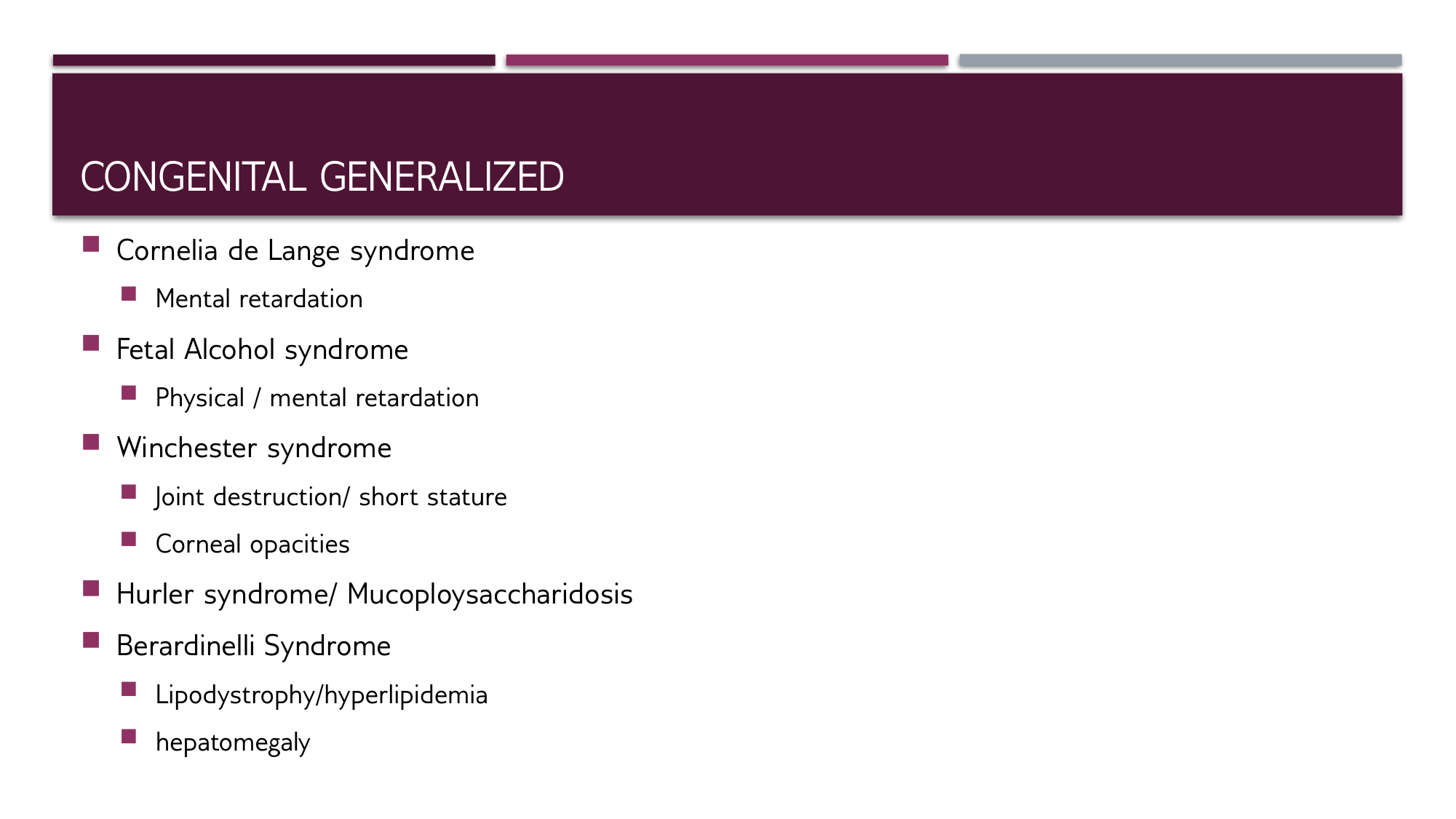

# Congenital Generalized
Cornelia de Lange syndrome
Mental retardation
Fetal Alcohol syndrome
Physical / mental retardation
Winchester syndrome
Joint destruction/ short stature
Corneal opacities
Hurler syndrome/ Mucoploysaccharidosis
Berardinelli Syndrome
Lipodystrophy/hyperlipidemia
hepatomegaly